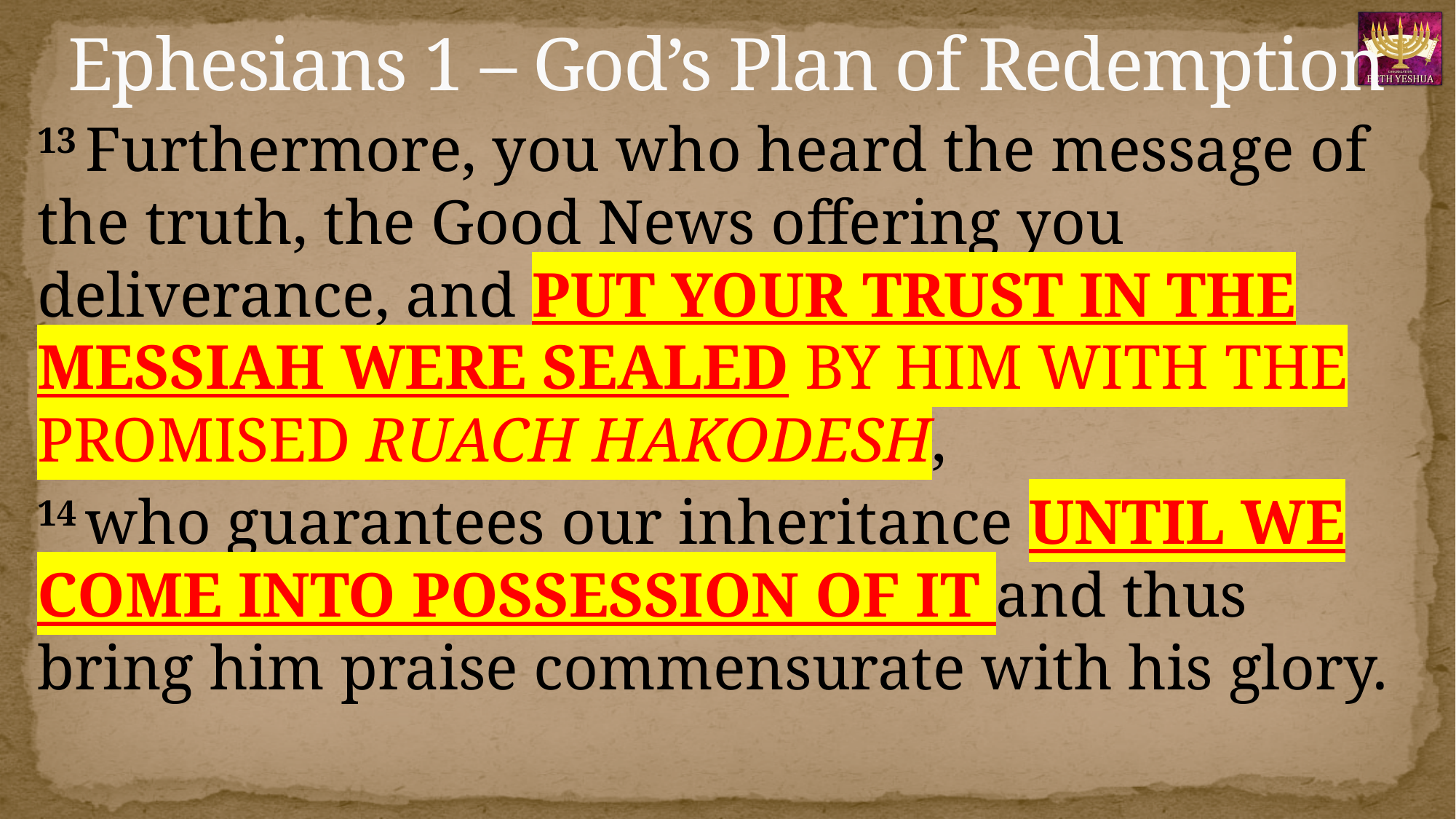

# Ephesians 1 – God’s Plan of Redemption
13 Furthermore, you who heard the message of the truth, the Good News offering you deliverance, and PUT YOUR TRUST IN THE MESSIAH WERE SEALED BY HIM WITH THE PROMISED RUACH HAKODESH,
14 who guarantees our inheritance UNTIL WE COME INTO POSSESSION OF IT and thus bring him praise commensurate with his glory.